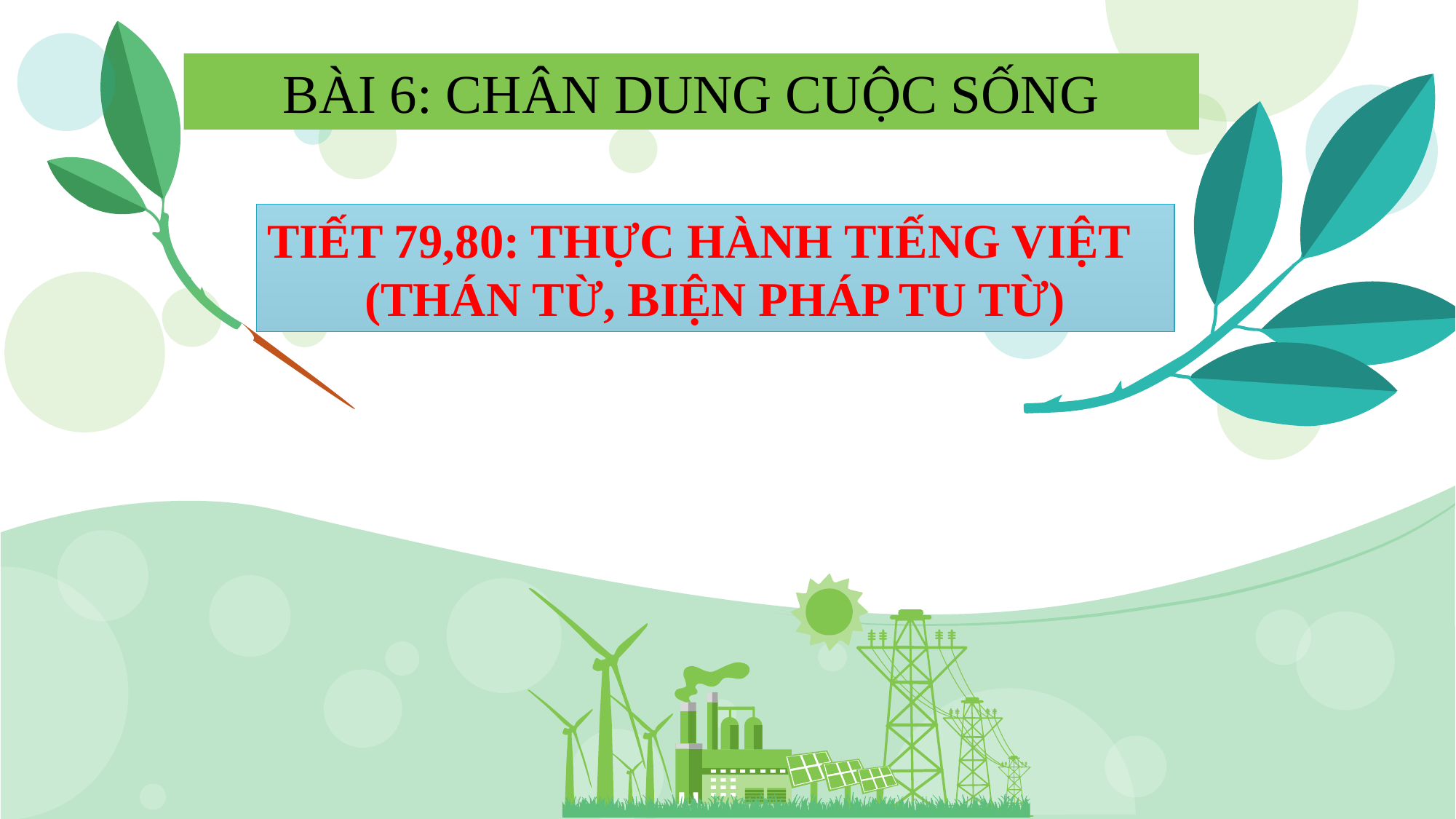

BÀI 6: CHÂN DUNG CUỘC SỐNG

TIẾT 79,80: THỰC HÀNH TIẾNG VIỆT
(THÁN TỪ, BIỆN PHÁP TU TỪ)